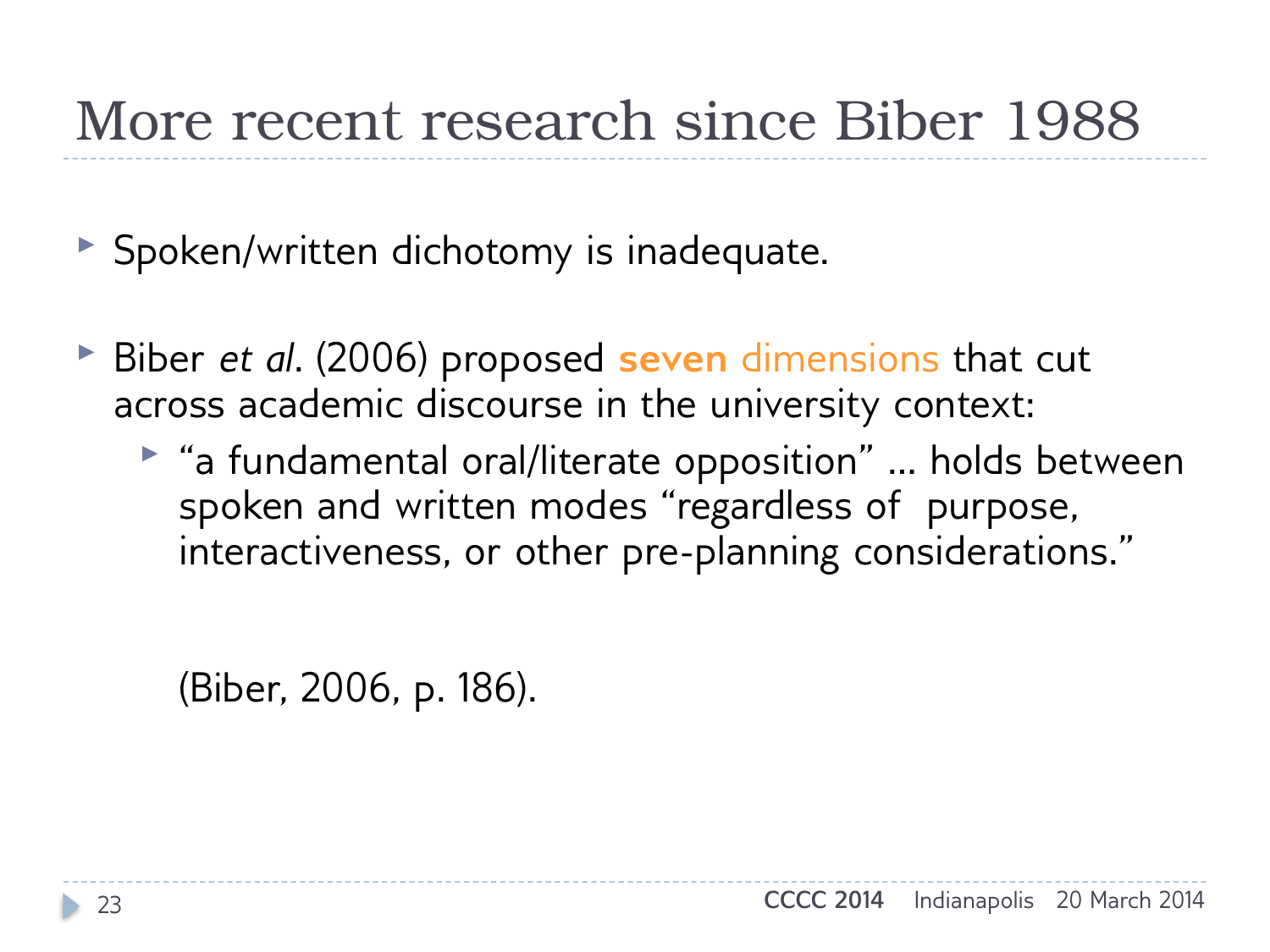

More recent research since Biber 1988
Spoken/written dichotomy is inadequate.
Biber et al. (2006) proposed seven dimensions that cut across academic discourse in the university context:
“a fundamental oral/literate opposition” … holds between spoken and written modes “regardless of  purpose, interactiveness, or other pre-planning considerations.”
(Biber, 2006, p. 186).

CCCC 2014    Indianapolis   20 March 2014
23